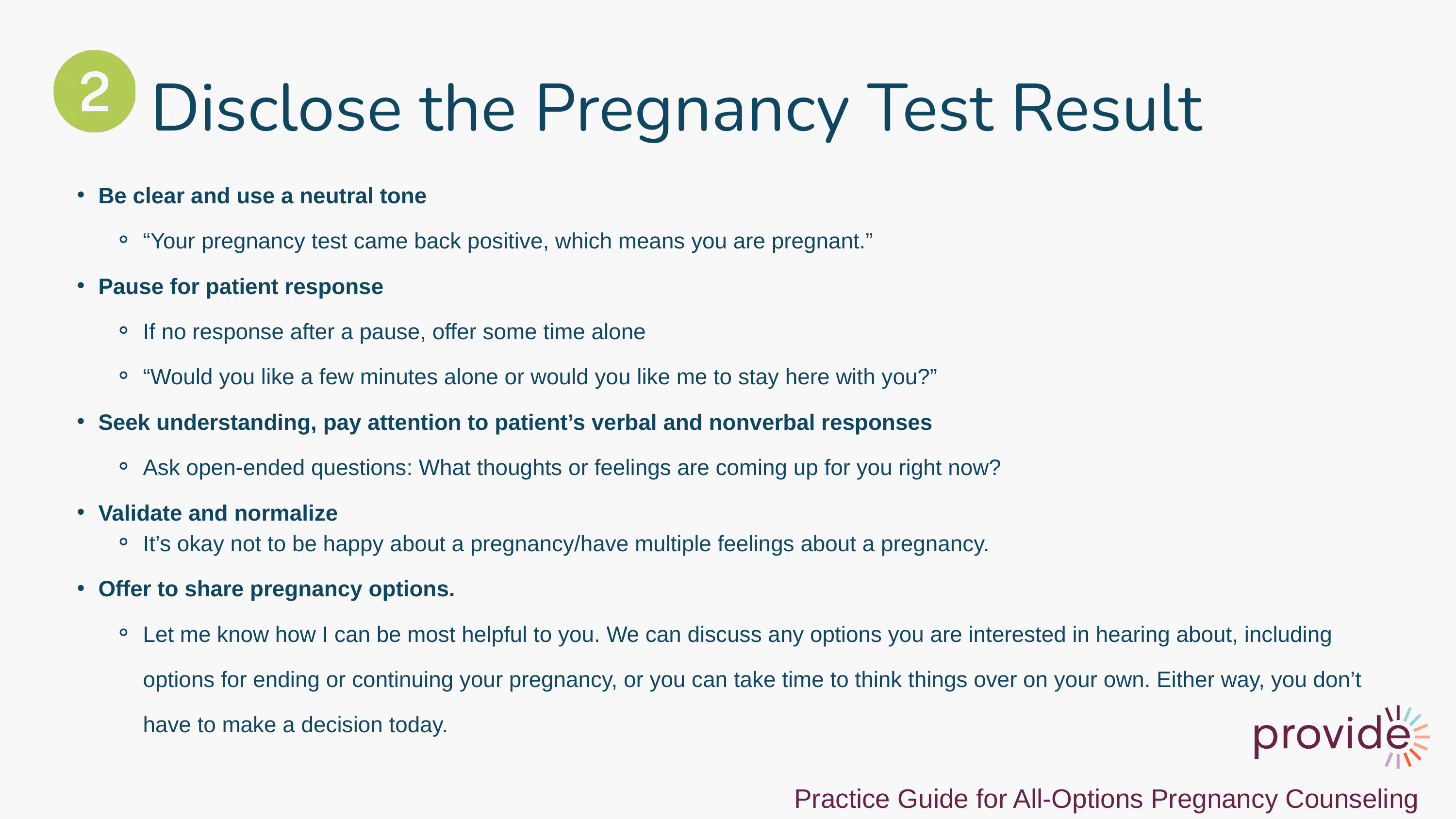

Disclose the Pregnancy Test Result

Be clear and use a neutral tone
“Your pregnancy test came back positive, which means you are pregnant.”
Pause for patient response
If no response after a pause, offer some time alone
“Would you like a few minutes alone or would you like me to stay here with you?”
Seek understanding, pay attention to patient’s verbal and nonverbal responses
Ask open-ended questions: What thoughts or feelings are coming up for you right now?
Validate and normalize
It’s okay not to be happy about a pregnancy/have multiple feelings about a pregnancy.
Offer to share pregnancy options.
Let me know how I can be most helpful to you. We can discuss any options you are interested in hearing about, including options for ending or continuing your pregnancy, or you can take time to think things over on your own. Either way, you don’t have to make a decision today.

Practice Guide for All-Options Pregnancy Counseling